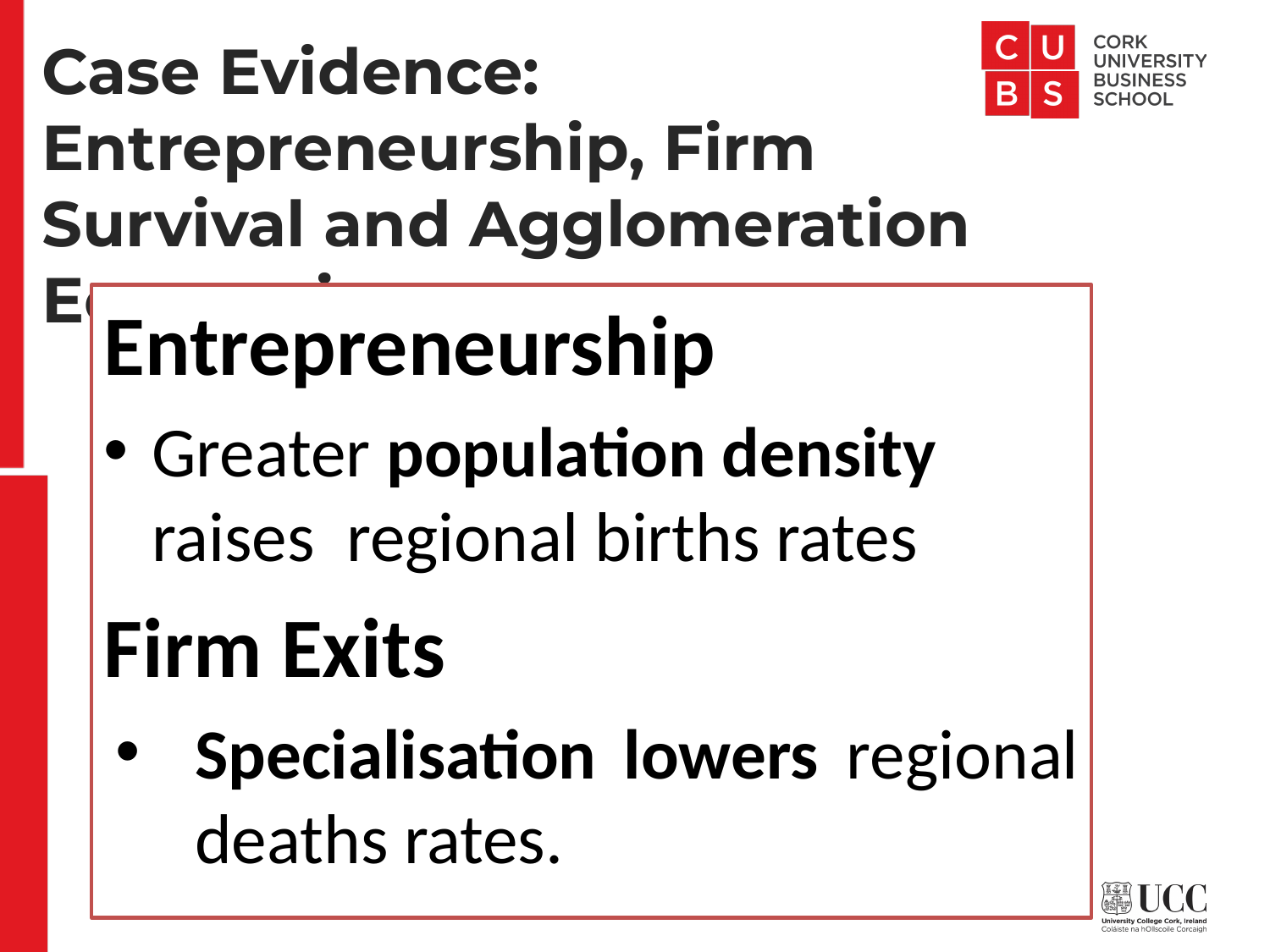

# Case Evidence:  Entrepreneurship, Firm Survival and Agglomeration Economies
Entrepreneurship
Greater population density raises  regional births rates
Firm Exits
Specialisation lowers regional deaths rates.